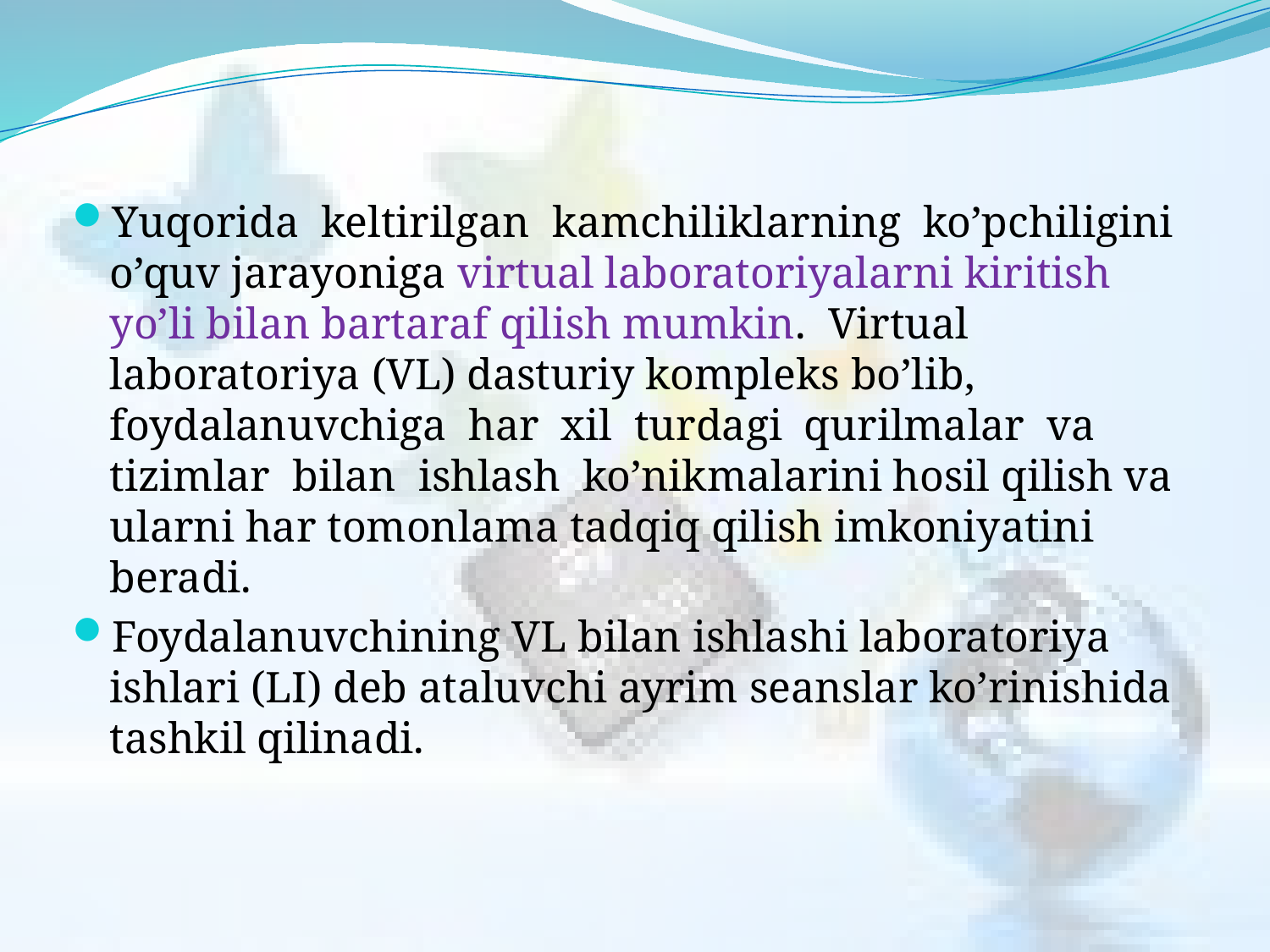

Yuqorida  keltirilgan  kamchiliklarning  ko’pchiligini  o’quv jarayoniga virtual laboratoriyalarni kiritish yo’li bilan bartaraf qilish mumkin.  Virtual laboratoriya (VL) dasturiy kompleks bo’lib, foydalanuvchiga  har  xil  turdagi  qurilmalar  va  tizimlar  bilan  ishlash  ko’nikmalarini hosil qilish va ularni har tomonlama tadqiq qilish imkoniyatini beradi.
Foydalanuvchining VL bilan ishlashi laboratoriya ishlari (LI) deb ataluvchi ayrim seanslar ko’rinishida tashkil qilinadi.